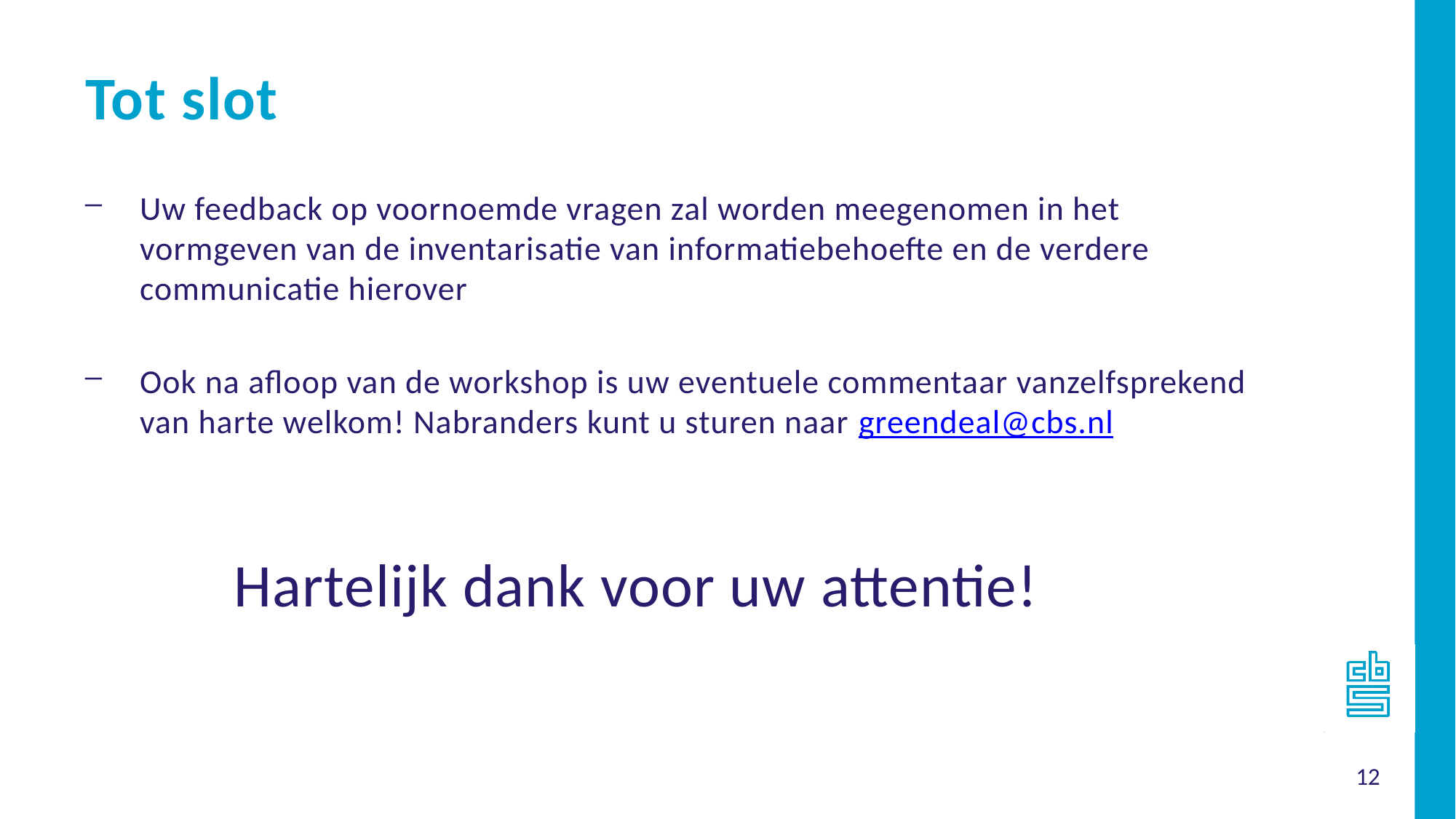

Tot slot
Uw feedback op voornoemde vragen zal worden meegenomen in het vormgeven van de inventarisatie van informatiebehoefte en de verdere communicatie hierover

Ook na afloop van de workshop is uw eventuele commentaar vanzelfsprekend van harte welkom! Nabranders kunt u sturen naar greendeal@cbs.nl

                  Hartelijk dank voor uw attentie!

12